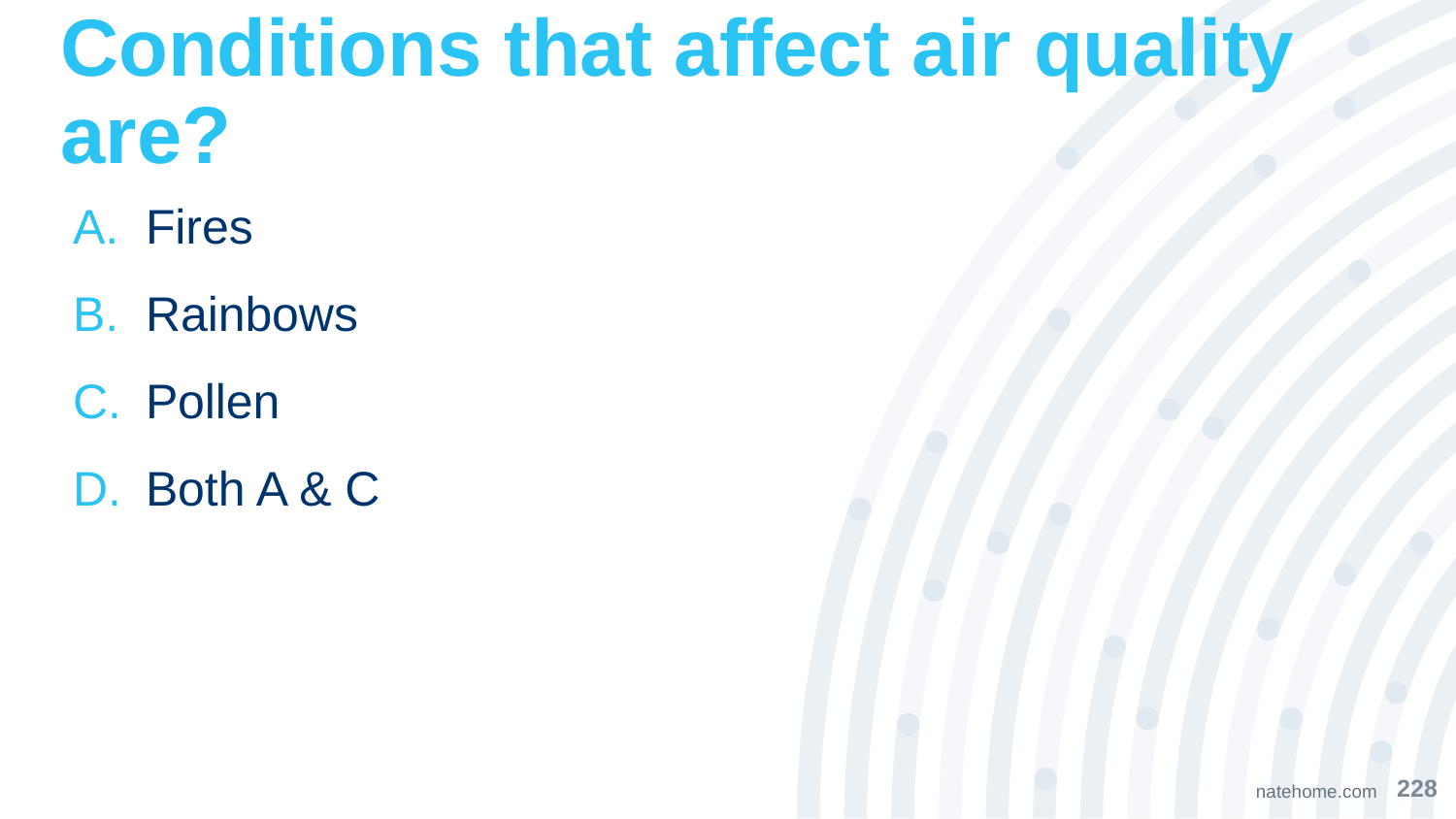

# Conditions that affect air quality are?
Fires
Rainbows
Pollen
Both A & C

228
natehome.com